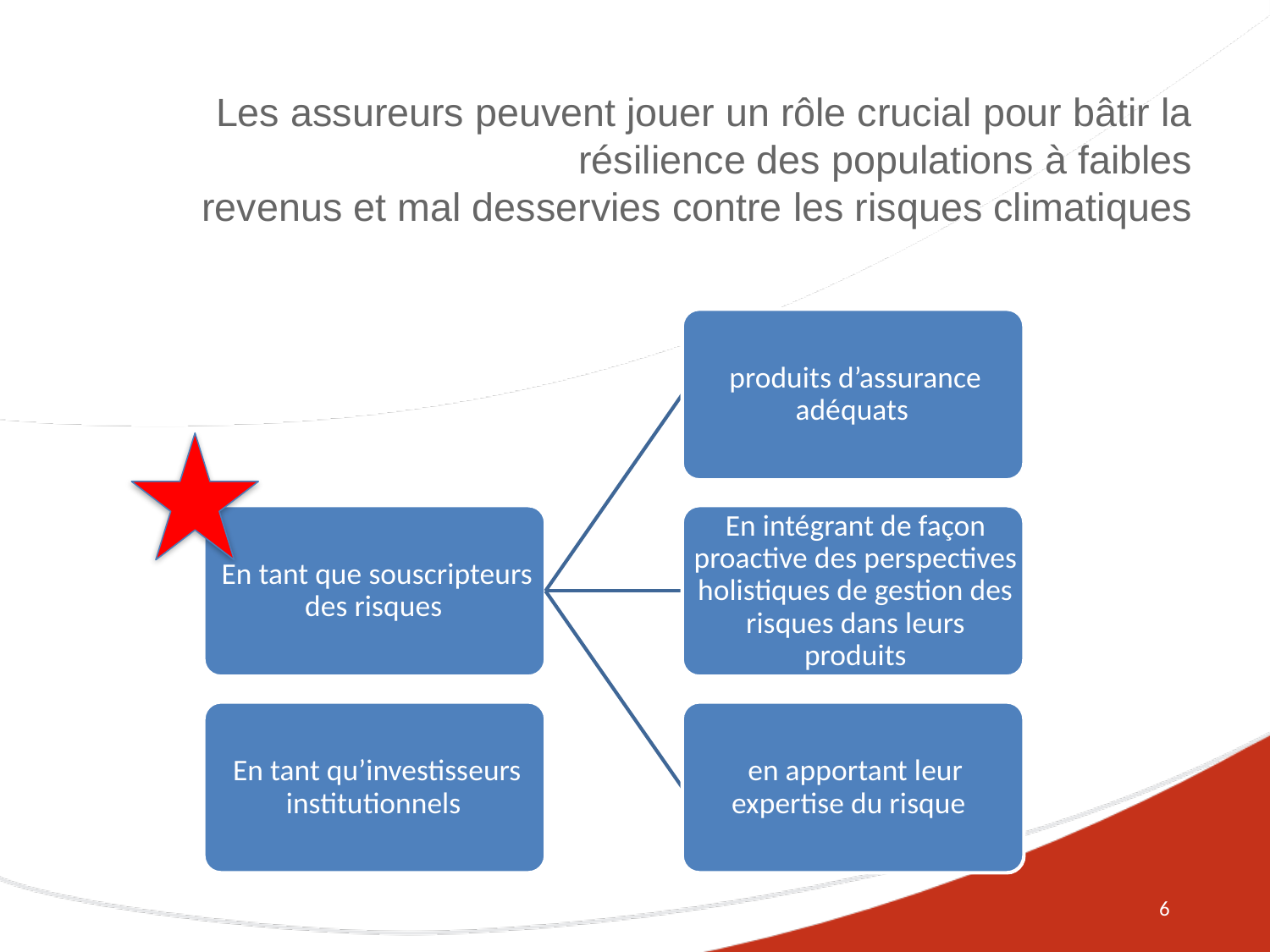

# Les assureurs peuvent jouer un rôle crucial pour bâtir la résilience des populations à faibles revenus et mal desservies contre les risques climatiques
En tant que souscripteurs des risques

produits d’assurance adéquats

En intégrant de façon proactive des perspectives holistiques de gestion des risques dans leurs produits

en apportant leur expertise du risque
En tant qu’investisseurs institutionnels

6